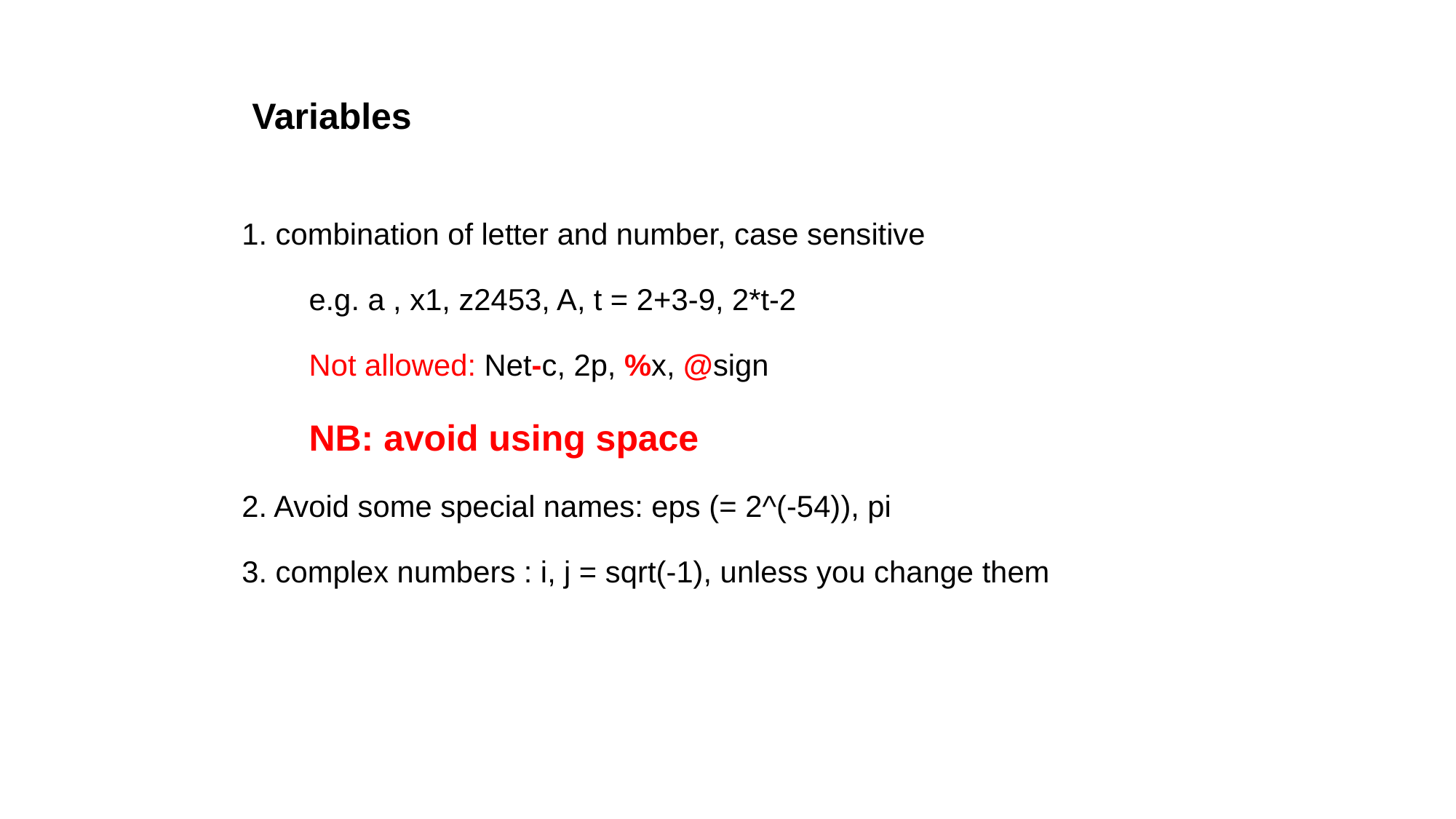

Variables
1. combination of letter and number, case sensitive
        e.g. a , x1, z2453, A, t = 2+3-9, 2*t-2
        Not allowed: Net-c, 2p, %x, @sign
        NB: avoid using space
2. Avoid some special names: eps (= 2^(-54)), pi
3. complex numbers : i, j = sqrt(-1), unless you change them